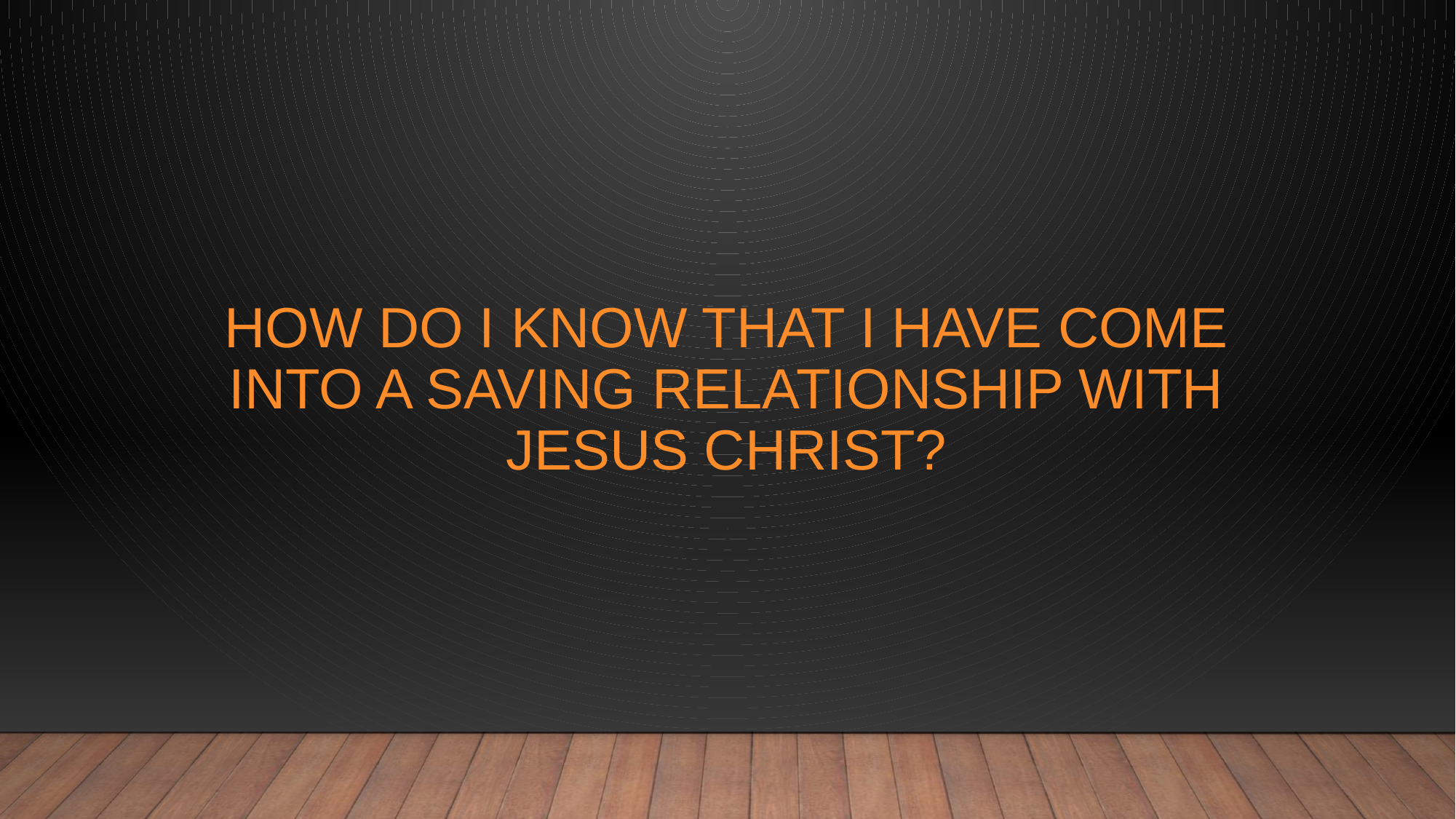

# HOW DO I KNOW THAT I HAVE COME INTO A SAVING RELATIONSHIP WITH JESUS CHRIST?